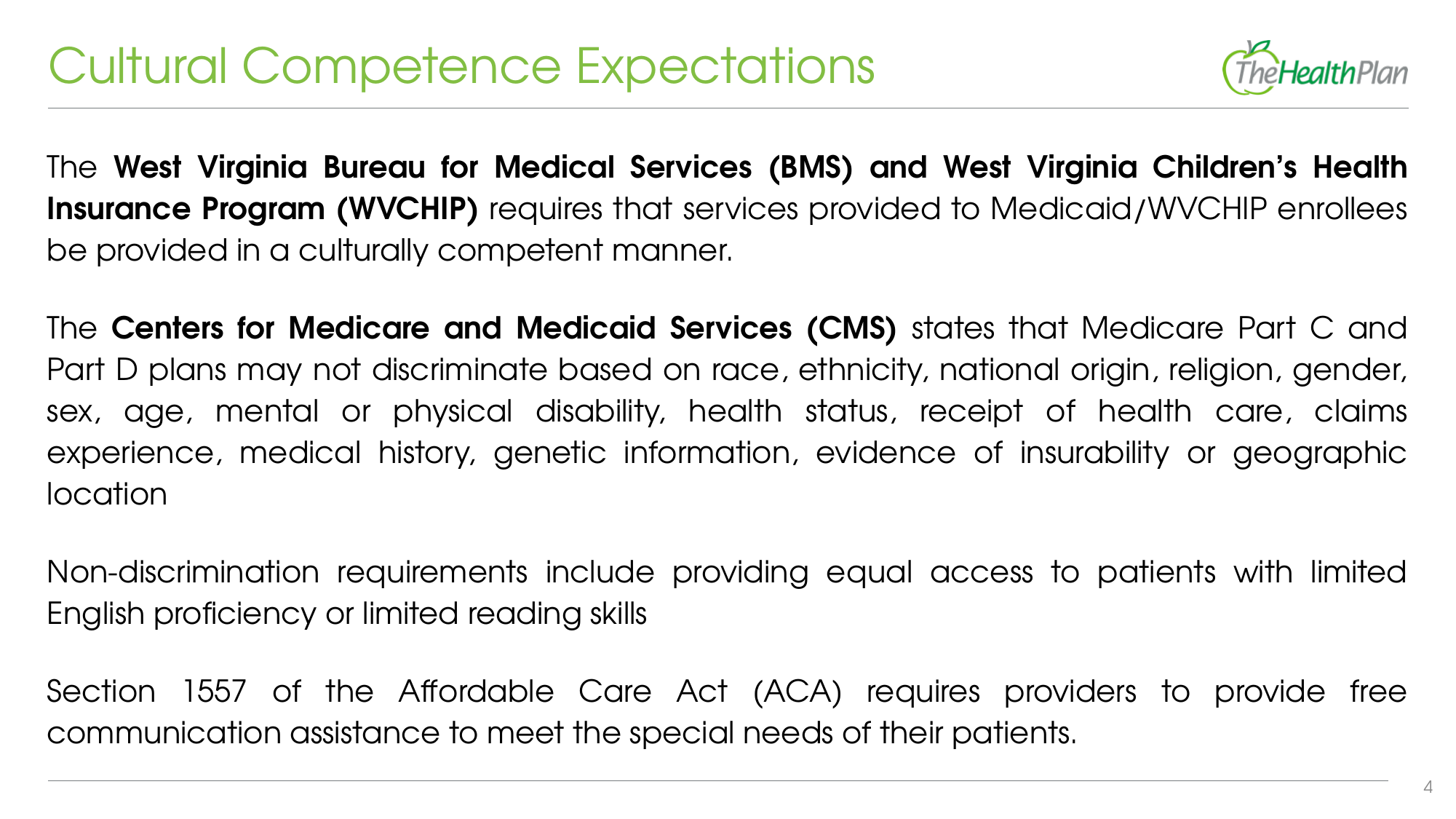

# Cultural Competence Expectations
The West Virginia Bureau for Medical Services (BMS) and West Virginia Children’s Health Insurance Program (WVCHIP) requires that services provided to Medicaid/WVCHIP enrollees be provided in a culturally competent manner.
The Centers for Medicare and Medicaid Services (CMS) states that Medicare Part C and Part D plans may not discriminate based on race, ethnicity, national origin, religion, gender, sex, age, mental or physical disability, health status, receipt of health care, claims experience, medical history, genetic information, evidence of insurability or geographic location
Non-discrimination requirements include providing equal access to patients with limited English proficiency or limited reading skills
Section 1557 of the Affordable Care Act (ACA) requires providers to provide free communication assistance to meet the special needs of their patients.

4